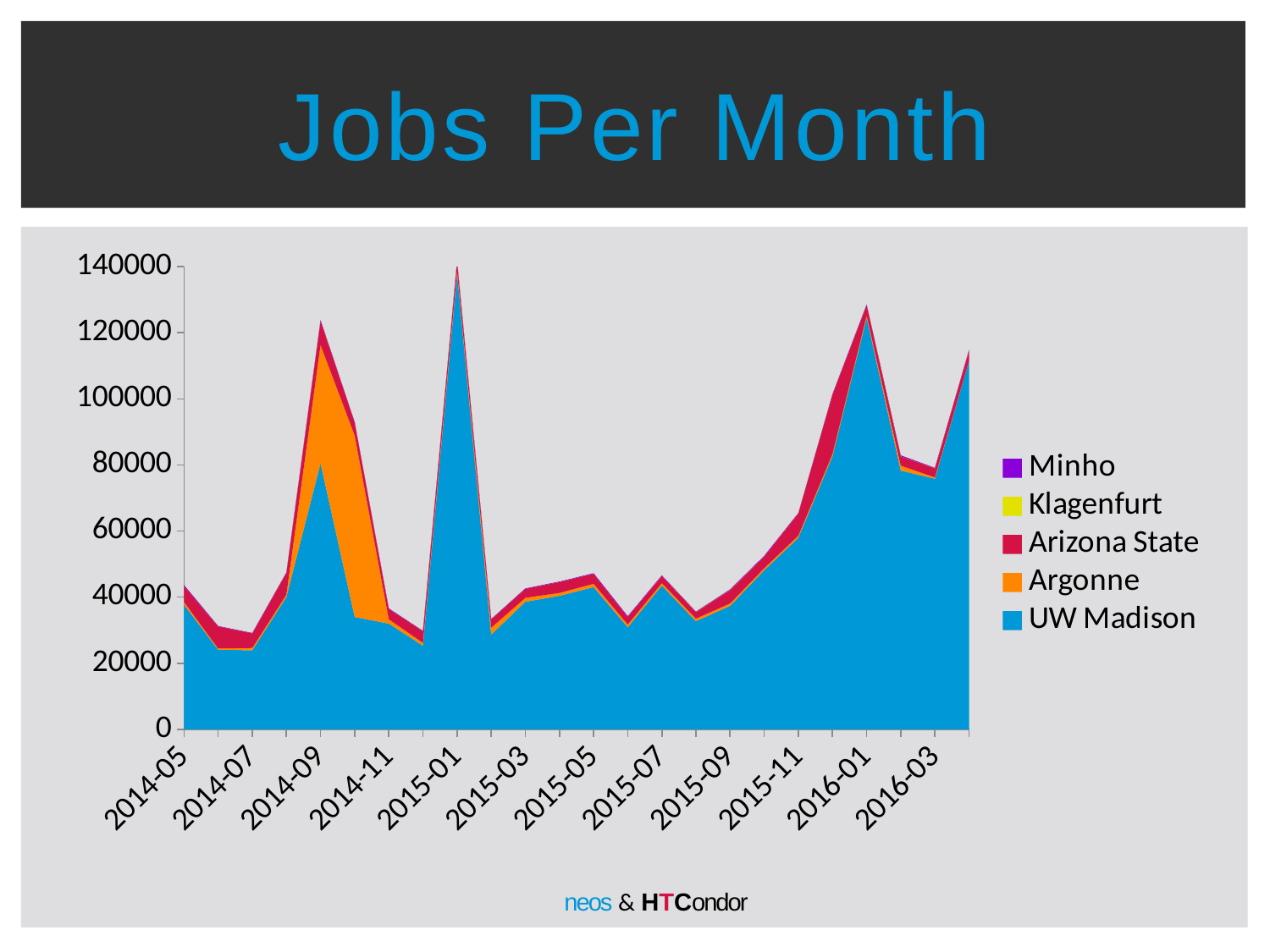

# Jobs Per Month

### Chart

| Category | UW Madison | Argonne | Arizona State | Klagenfurt | Minho |
|---|---|---|---|---|---|
| 2014-05 | 37659.0 | 883.0 | 4776.0 | None | 325.0 |
| 2014-06 | 24092.0 | 356.0 | 6669.0 | None | 132.0 |
| 2014-07 | 23902.0 | 713.0 | 4432.0 | None | 95.0 |
| 2014-08 | 40011.0 | 747.0 | 6584.0 | None | 118.0 |
| 2014-09 | 80482.0 | 35830.0 | 7355.0 | 10.0 | 178.0 |
| 2014-10 | 33971.0 | 54966.0 | 3907.0 | 2.0 | 138.0 |
| 2014-11 | 31971.0 | 1324.0 | 3161.0 | None | 129.0 |
| 2014-12 | 25281.0 | 888.0 | 3493.0 | 2.0 | 125.0 |
| 2015-01 | 137752.0 | 861.0 | 3026.0 | None | 112.0 |
| 2015-02 | 28612.0 | 2142.0 | 2503.0 | None | 104.0 |
| 2015-03 | 38581.0 | 1199.0 | 2707.0 | None | 150.0 |
| 2015-04 | 40386.0 | 885.0 | 3293.0 | 1.0 | 140.0 |
| 2015-05 | 43037.0 | 991.0 | 3030.0 | None | 178.0 |
| 2015-06 | 30850.0 | 875.0 | 2268.0 | 27.0 | 220.0 |
| 2015-07 | 43469.0 | 777.0 | 2170.0 | 32.0 | 130.0 |
| 2015-08 | 32694.0 | 790.0 | 1985.0 | 58.0 | 109.0 |
| 2015-09 | 37349.0 | 716.0 | 4064.0 | 47.0 | 174.0 |
| 2015-10 | 48127.0 | 630.0 | 3507.0 | 31.0 | 226.0 |
| 2015-11 | 57971.0 | 634.0 | 6735.0 | 29.0 | 114.0 |
| 2015-12 | 82625.0 | 711.0 | 17952.0 | 31.0 | 173.0 |
| 2016-01 | 124490.0 | 720.0 | 3165.0 | 15.0 | 170.0 |
| 2016-02 | 78300.0 | 1514.0 | 2802.0 | 37.0 | 276.0 |
| 2016-03 | 75834.0 | 405.0 | 2737.0 | 32.0 | 127.0 |
| 2016-04 | 111517.0 | 69.0 | 3068.0 | 29.0 | 155.0 |
neos & HTCondor